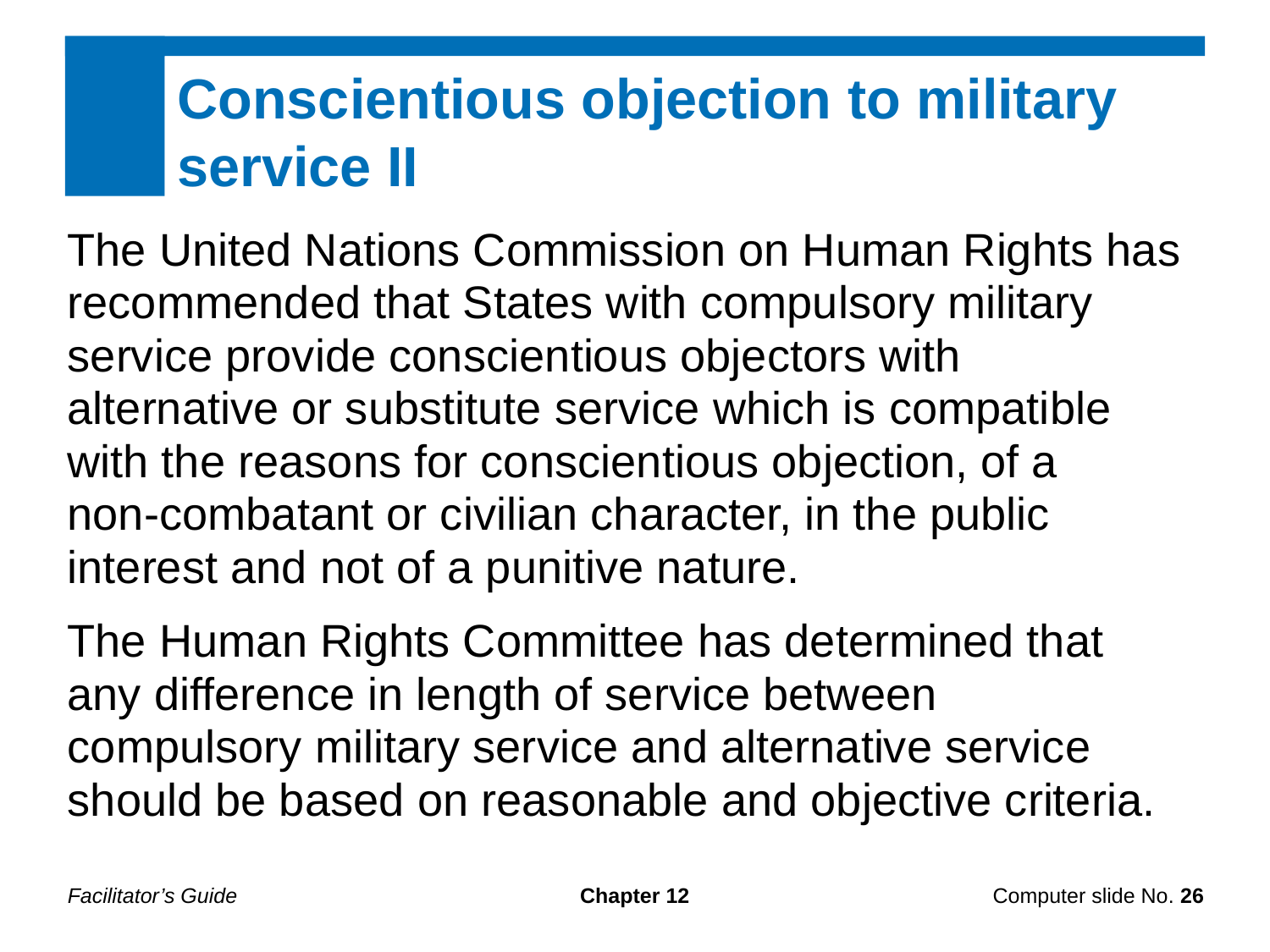

Conscientious objection to military service II
The United Nations Commission on Human Rights has recommended that States with compulsory military service provide conscientious objectors with alternative or substitute service which is compatible with the reasons for conscientious objection, of a
non-combatant or civilian character, in the public interest and not of a punitive nature.
The Human Rights Committee has determined that any difference in length of service between compulsory military service and alternative service should be based on reasonable and objective criteria.
Facilitator’s Guide
Chapter 12
Computer slide No. 26